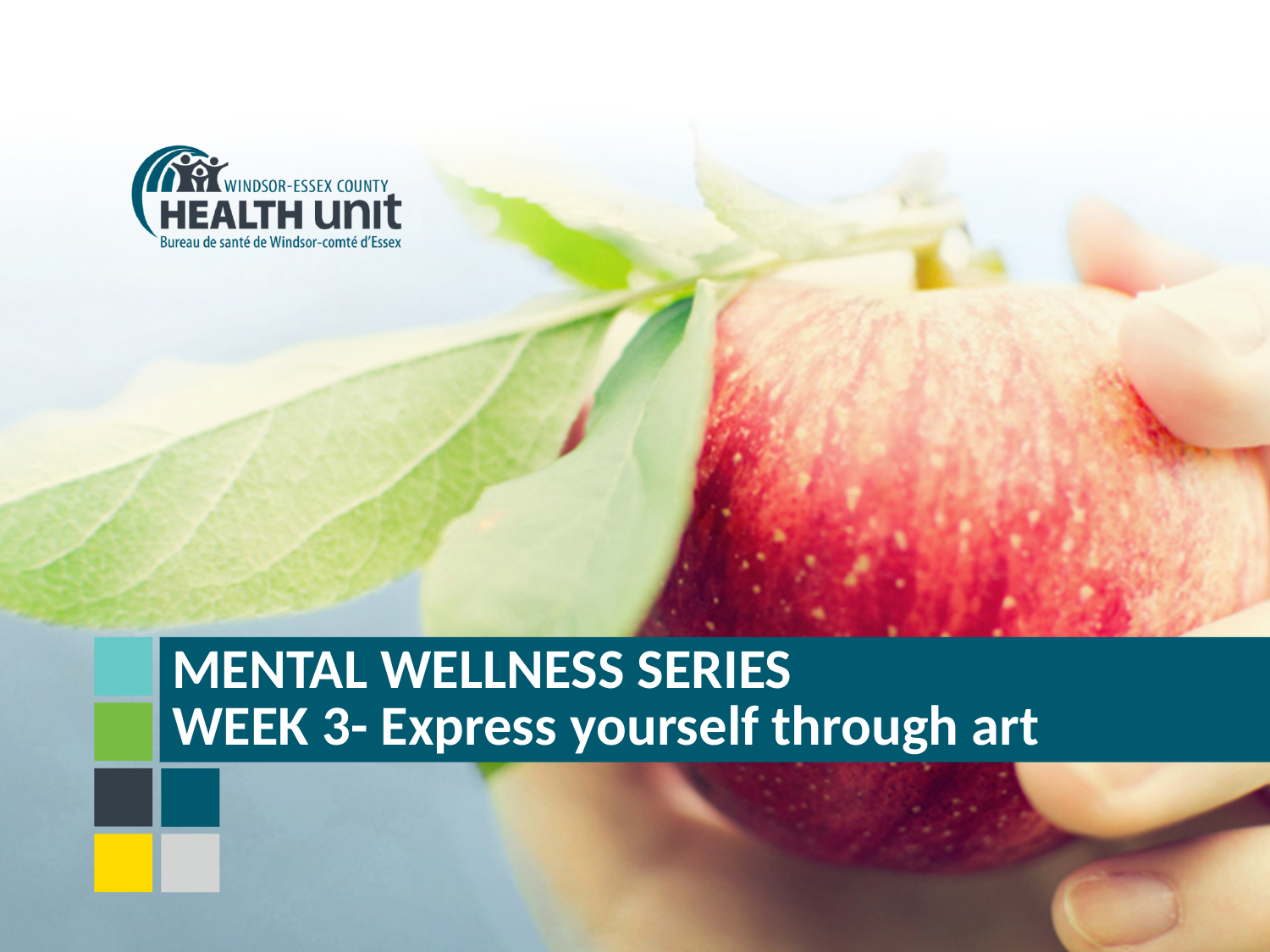

MENTAL WELLNESS SERIES
WEEK 3- Express yourself through art